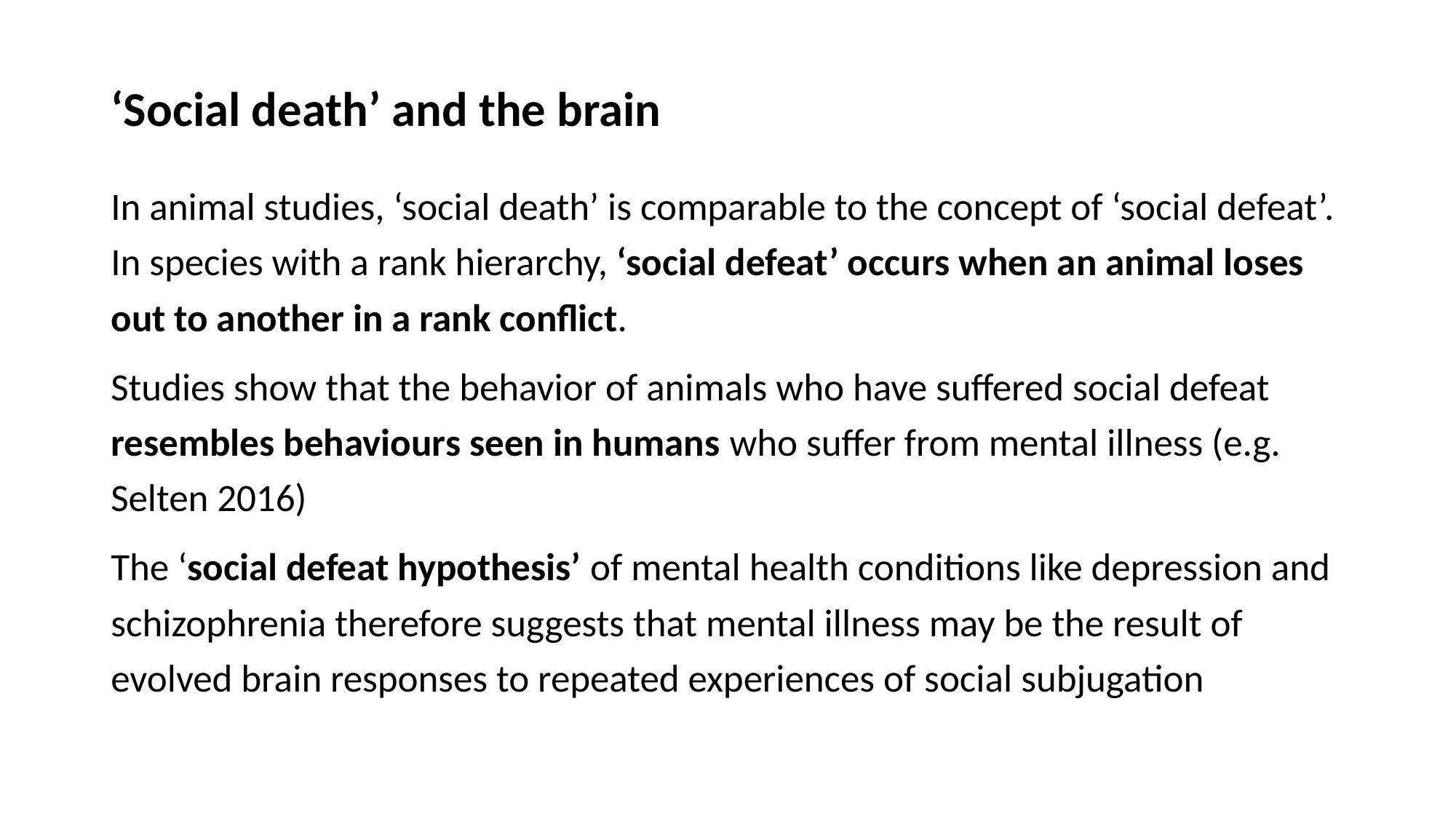

# ‘Social death’ and the brain
In animal studies, ‘social death’ is comparable to the concept of ‘social defeat’. In species with a rank hierarchy, ‘social defeat’ occurs when an animal loses out to another in a rank conflict.
Studies show that the behavior of animals who have suffered social defeat resembles behaviours seen in humans who suffer from mental illness (e.g. Selten 2016)
The ‘social defeat hypothesis’ of mental health conditions like depression and schizophrenia therefore suggests that mental illness may be the result of evolved brain responses to repeated experiences of social subjugation